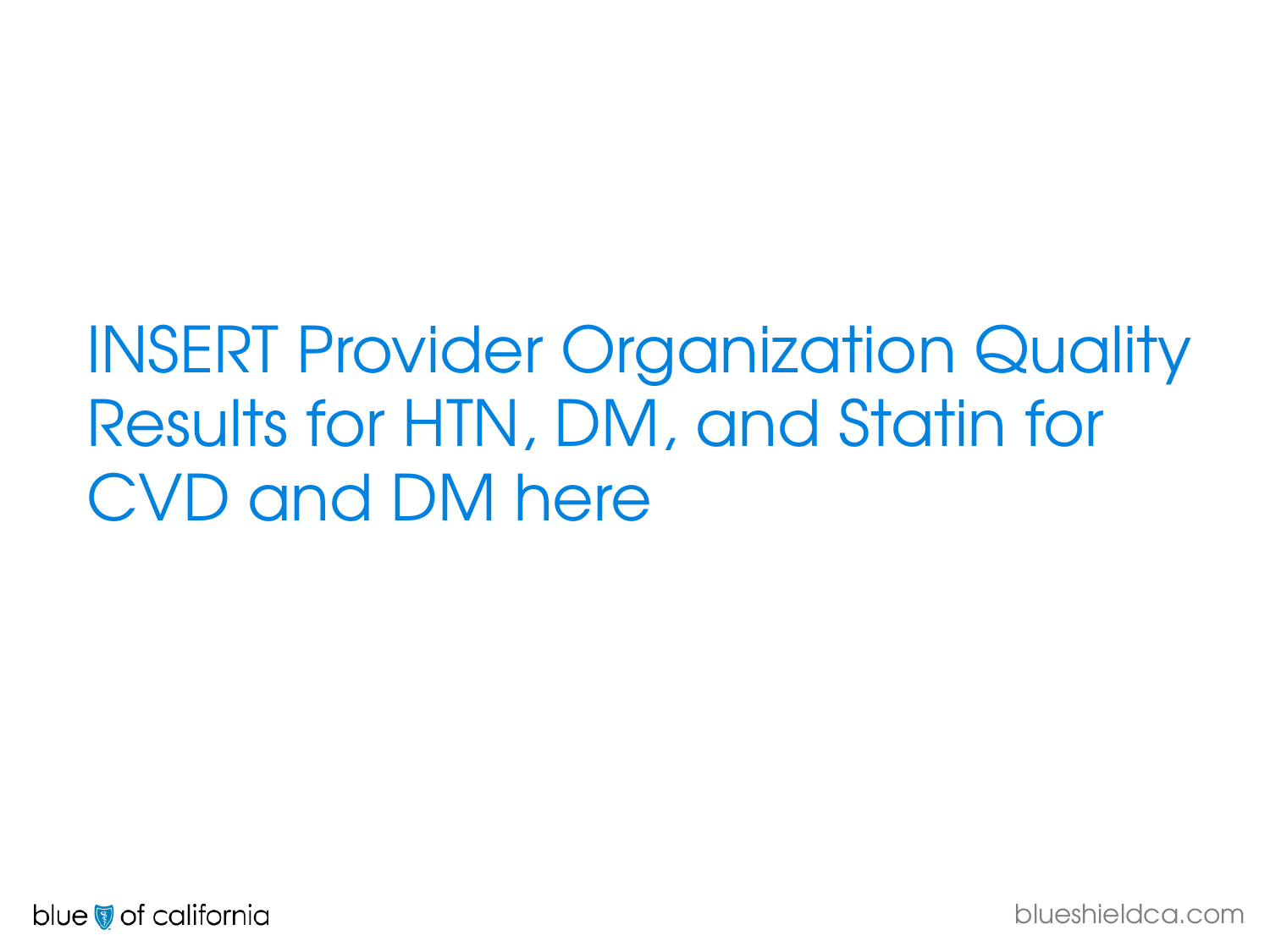

# INSERT Provider Organization Quality Results for HTN, DM, and Statin for CVD and DM here